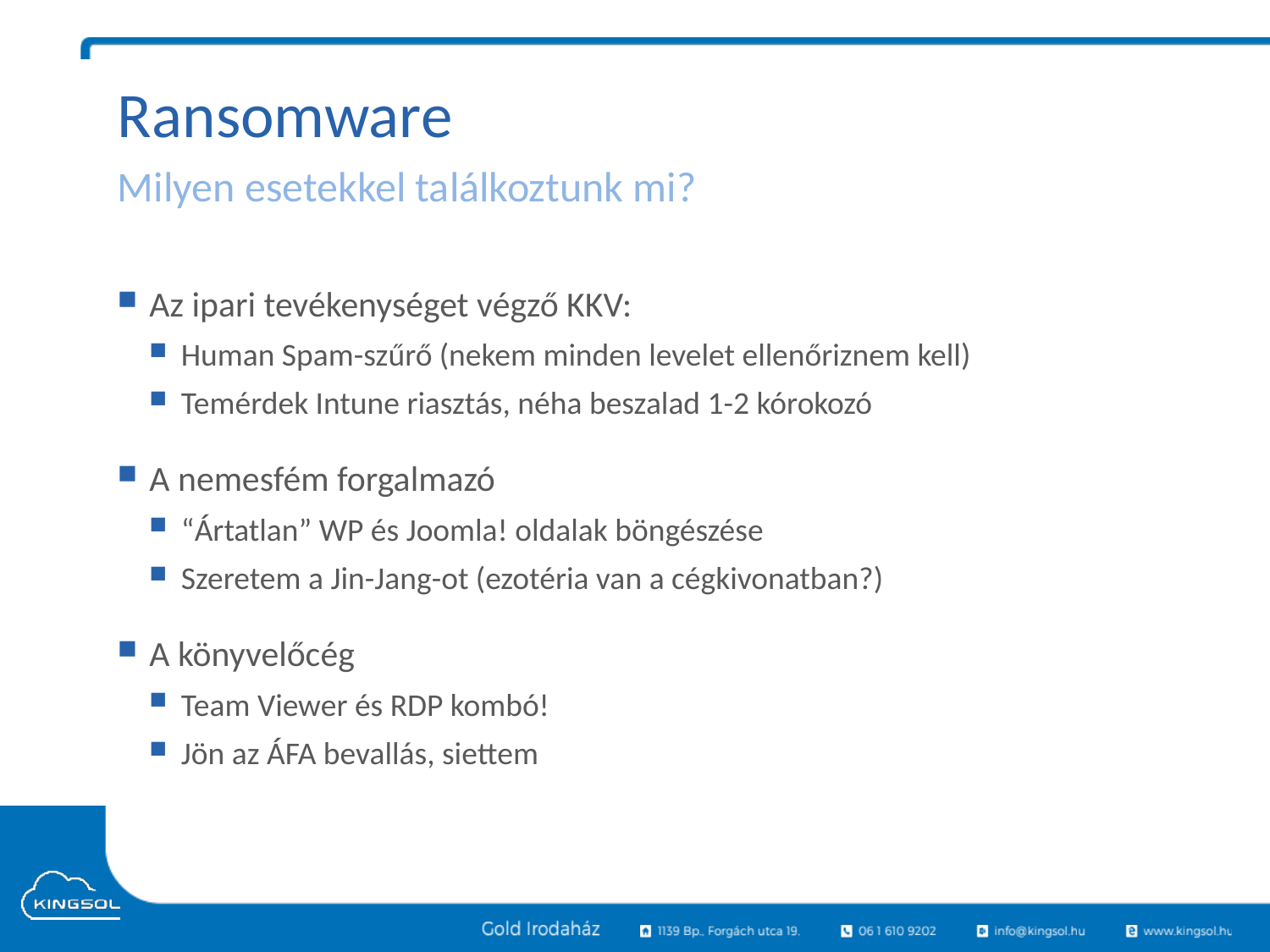

# Ransomware
Milyen esetekkel találkoztunk mi?
Az ipari tevékenységet végző KKV:
Human Spam-szűrő (nekem minden levelet ellenőriznem kell)
Temérdek Intune riasztás, néha beszalad 1-2 kórokozó
A nemesfém forgalmazó
“Ártatlan” WP és Joomla! oldalak böngészése
Szeretem a Jin-Jang-ot (ezotéria van a cégkivonatban?)
A könyvelőcég
Team Viewer és RDP kombó!
Jön az ÁFA bevallás, siettem